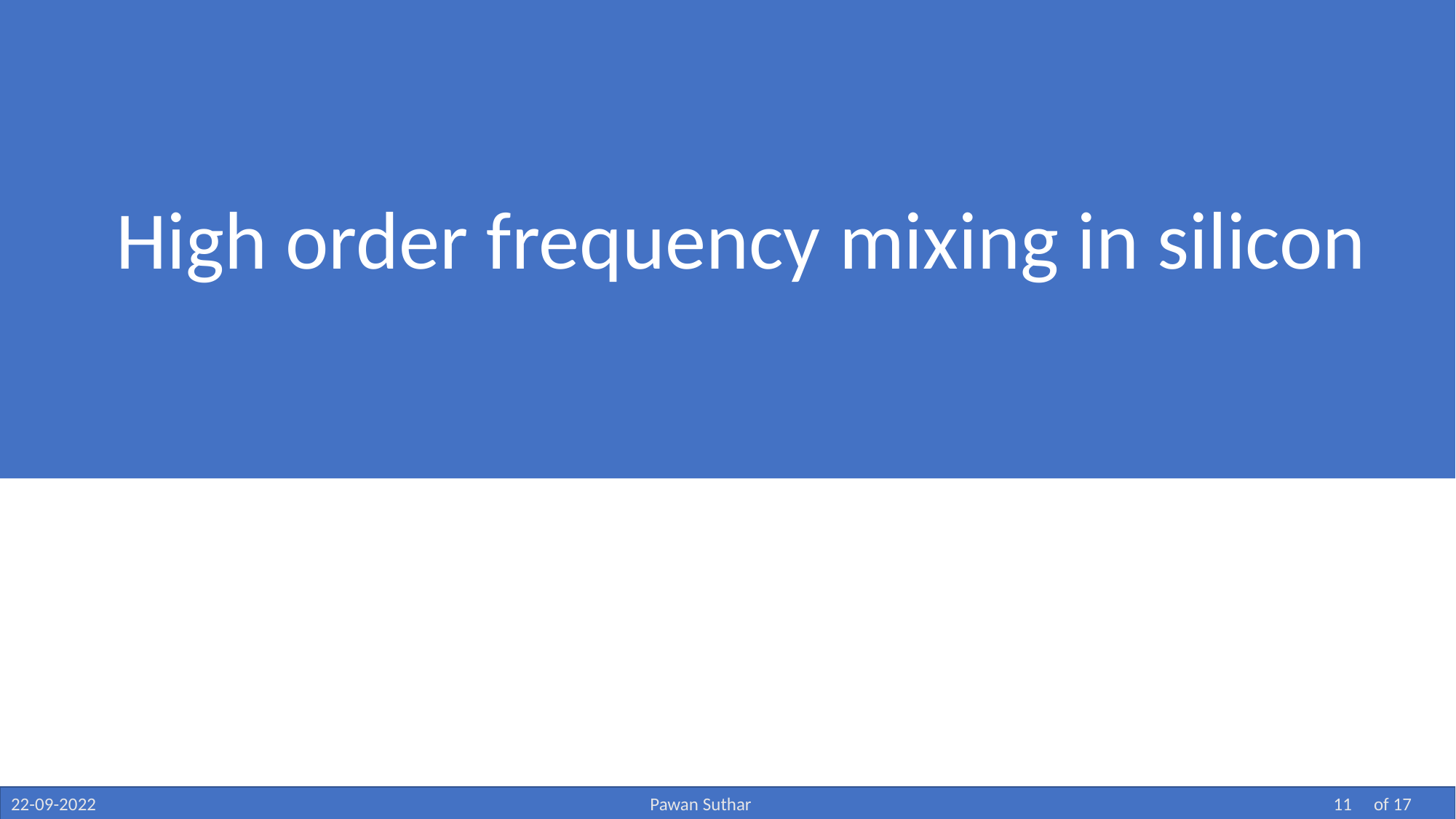

# High order frequency mixing in silicon
22-09-2022
Pawan Suthar
11